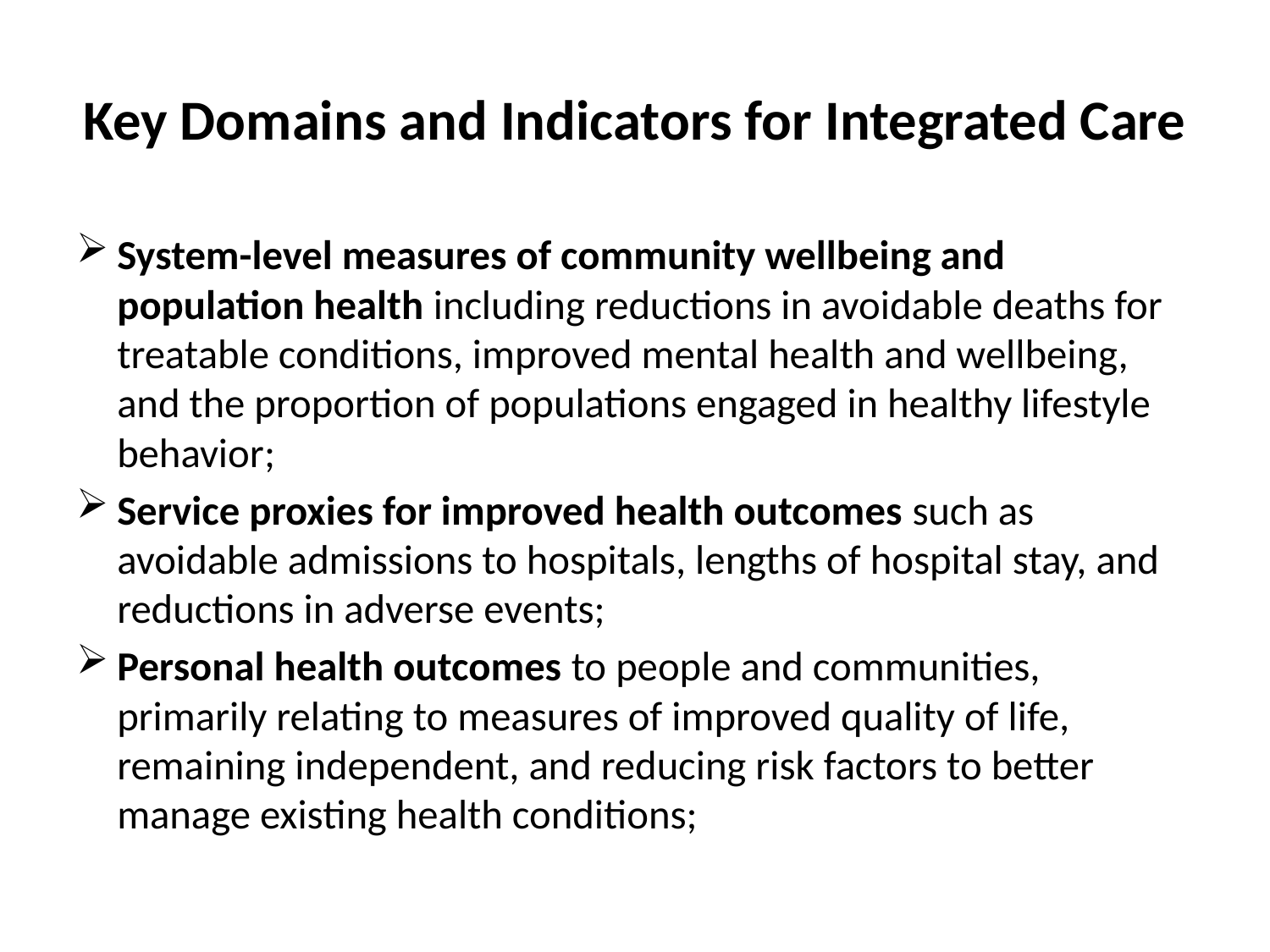

# Key Domains and Indicators for Integrated Care
System-level measures of community wellbeing and population health including reductions in avoidable deaths for treatable conditions, improved mental health and wellbeing, and the proportion of populations engaged in healthy lifestyle behavior;
Service proxies for improved health outcomes such as avoidable admissions to hospitals, lengths of hospital stay, and reductions in adverse events;
Personal health outcomes to people and communities, primarily relating to measures of improved quality of life, remaining independent, and reducing risk factors to better manage existing health conditions;